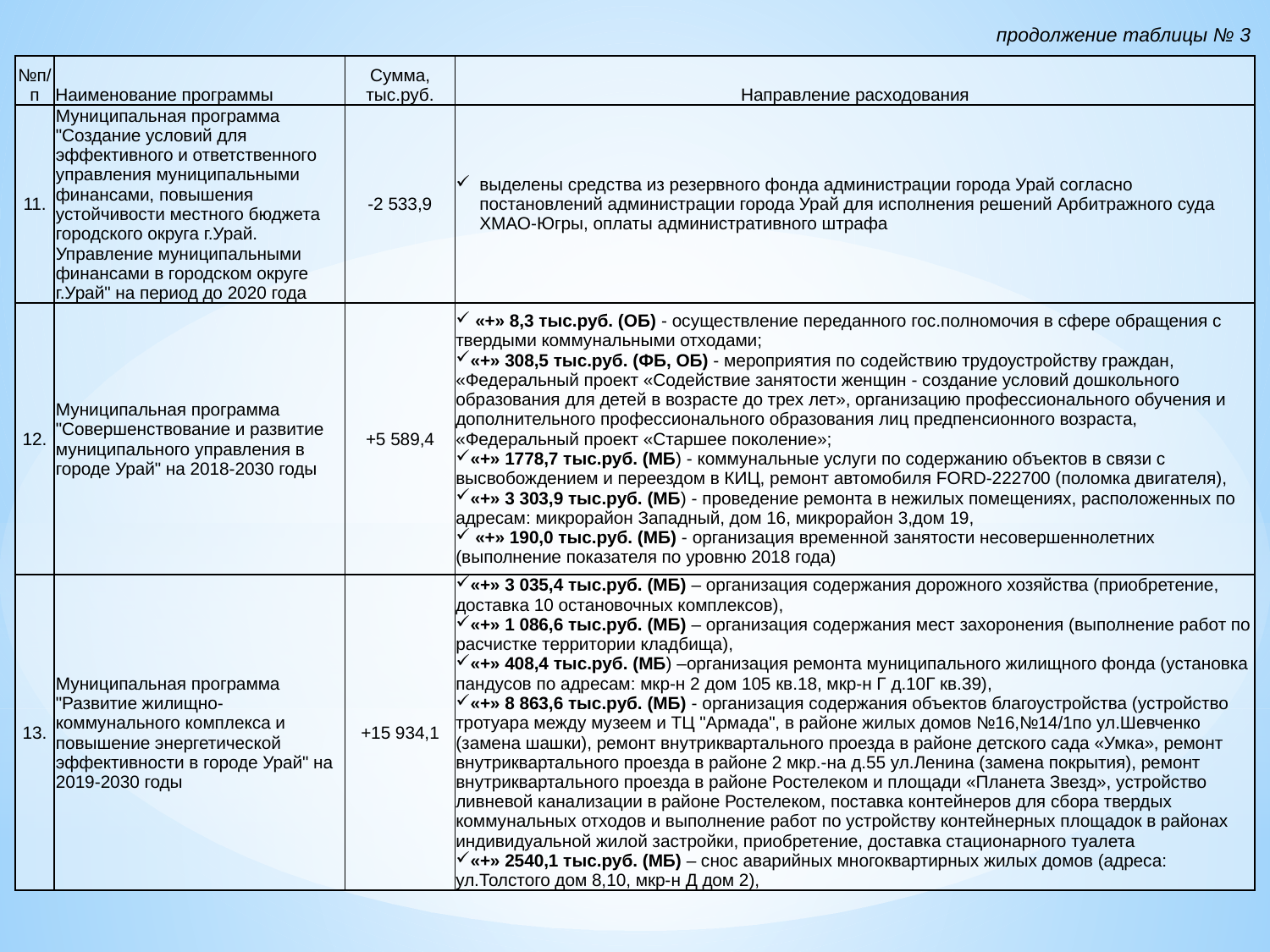

продолжение таблицы № 3
| №п/п | Наименование программы | Сумма, тыс.руб. | Направление расходования |
| --- | --- | --- | --- |
| 11. | Муниципальная программа "Создание условий для эффективного и ответственного управления муниципальными финансами, повышения устойчивости местного бюджета городского округа г.Урай. Управление муниципальными финансами в городском округе г.Урай" на период до 2020 года | -2 533,9 | выделены средства из резервного фонда администрации города Урай согласно постановлений администрации города Урай для исполнения решений Арбитражного суда ХМАО-Югры, оплаты административного штрафа |
| 12. | Муниципальная программа "Совершенствование и развитие муниципального управления в городе Урай" на 2018-2030 годы | +5 589,4 | «+» 8,3 тыс.руб. (ОБ) - осуществление переданного гос.полномочия в сфере обращения с твердыми коммунальными отходами; «+» 308,5 тыс.руб. (ФБ, ОБ) - мероприятия по содействию трудоустройству граждан, «Федеральный проект «Содействие занятости женщин - создание условий дошкольного образования для детей в возрасте до трех лет», организацию профессионального обучения и дополнительного профессионального образования лиц предпенсионного возраста, «Федеральный проект «Старшее поколение»; «+» 1778,7 тыс.руб. (МБ) - коммунальные услуги по содержанию объектов в связи с высвобождением и переездом в КИЦ, ремонт автомобиля FORD-222700 (поломка двигателя), «+» 3 303,9 тыс.руб. (МБ) - проведение ремонта в нежилых помещениях, расположенных по адресам: микрорайон Западный, дом 16, микрорайон 3,дом 19, «+» 190,0 тыс.руб. (МБ) - организация временной занятости несовершеннолетних (выполнение показателя по уровню 2018 года) |
| 13. | Муниципальная программа "Развитие жилищно-коммунального комплекса и повышение энергетической эффективности в городе Урай" на 2019-2030 годы | +15 934,1 | «+» 3 035,4 тыс.руб. (МБ) – организация содержания дорожного хозяйства (приобретение, доставка 10 остановочных комплексов), «+» 1 086,6 тыс.руб. (МБ) – организация содержания мест захоронения (выполнение работ по расчистке территории кладбища), «+» 408,4 тыс.руб. (МБ) –организация ремонта муниципального жилищного фонда (установка пандусов по адресам: мкр-н 2 дом 105 кв.18, мкр-н Г д.10Г кв.39), «+» 8 863,6 тыс.руб. (МБ) - организация содержания объектов благоустройства (устройство тротуара между музеем и ТЦ "Армада", в районе жилых домов №16,№14/1по ул.Шевченко (замена шашки), ремонт внутриквартального проезда в районе детского сада «Умка», ремонт внутриквартального проезда в районе 2 мкр.-на д.55 ул.Ленина (замена покрытия), ремонт внутриквартального проезда в районе Ростелеком и площади «Планета Звезд», устройство ливневой канализации в районе Ростелеком, поставка контейнеров для сбора твердых коммунальных отходов и выполнение работ по устройству контейнерных площадок в районах индивидуальной жилой застройки, приобретение, доставка стационарного туалета «+» 2540,1 тыс.руб. (МБ) – снос аварийных многоквартирных жилых домов (адреса: ул.Толстого дом 8,10, мкр-н Д дом 2), |